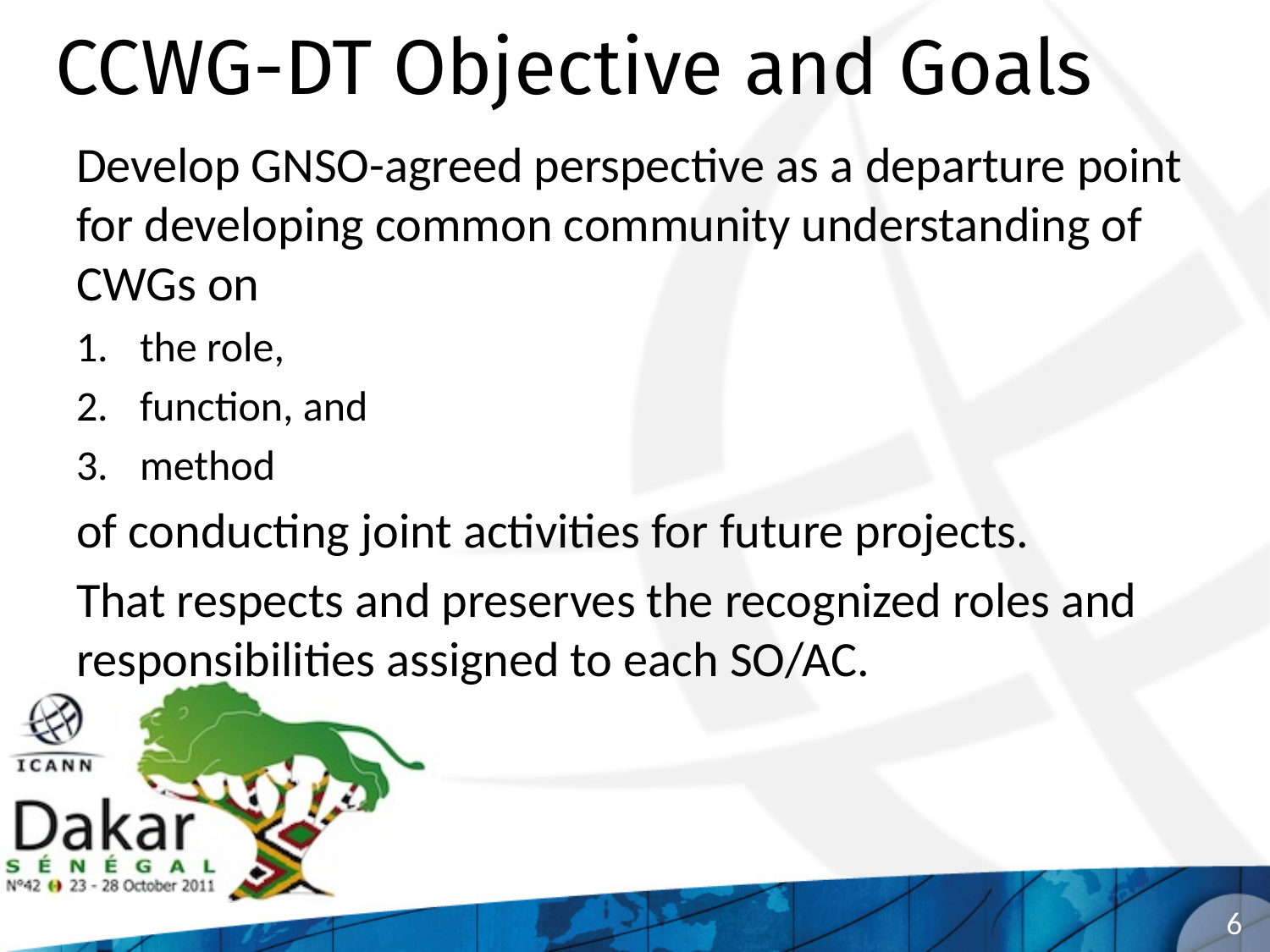

# CCWG-DT Objective and Goals
Develop GNSO-agreed perspective as a departure point for developing common community understanding of CWGs on
the role,
function, and
method
of conducting joint activities for future projects.
That respects and preserves the recognized roles and responsibilities assigned to each SO/AC.

6